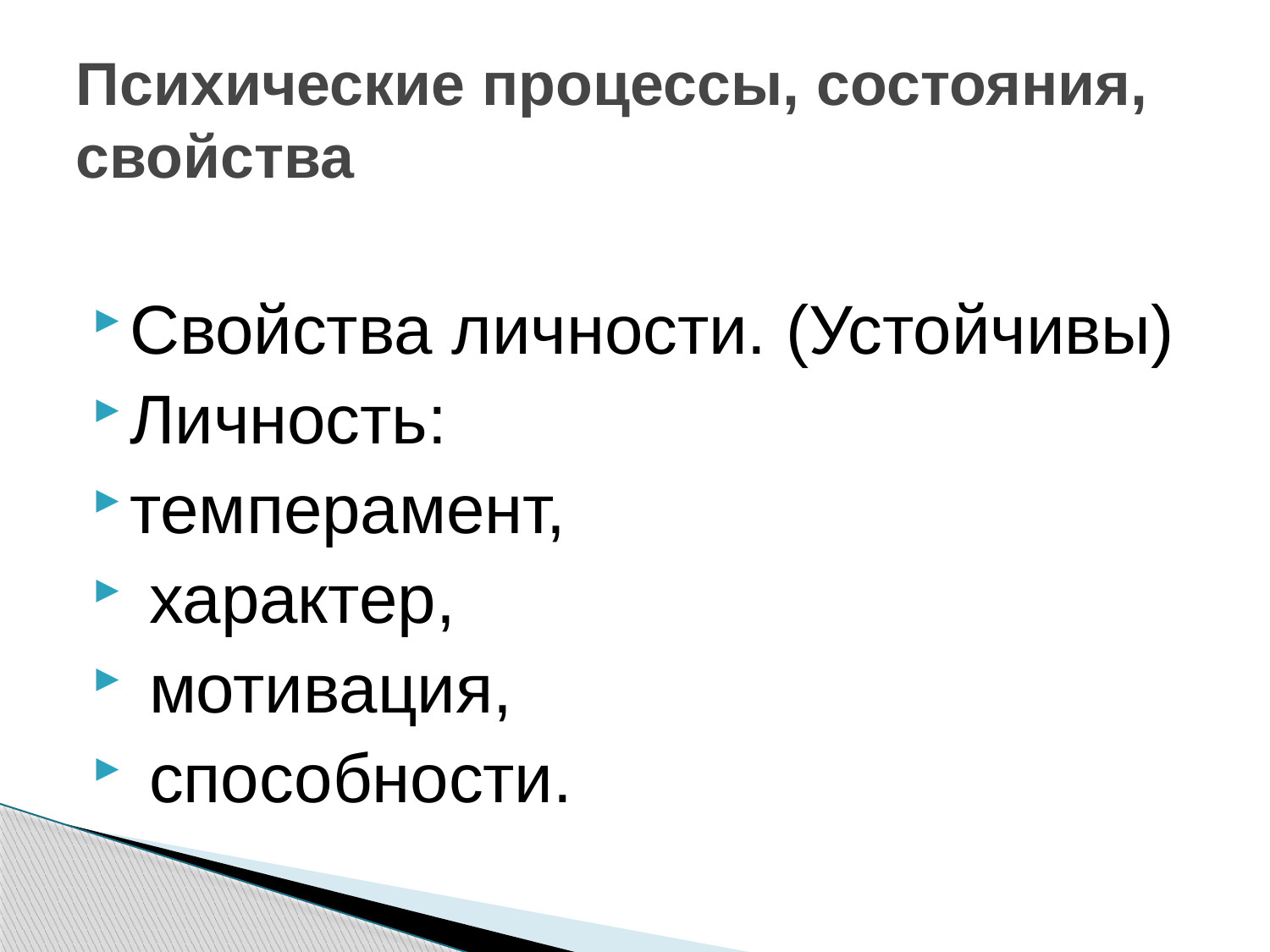

# Психические процессы, состояния, свойства

Свойства личности. (Устойчивы)
Личность:
темперамент,
 характер,
 мотивация,
 способности.